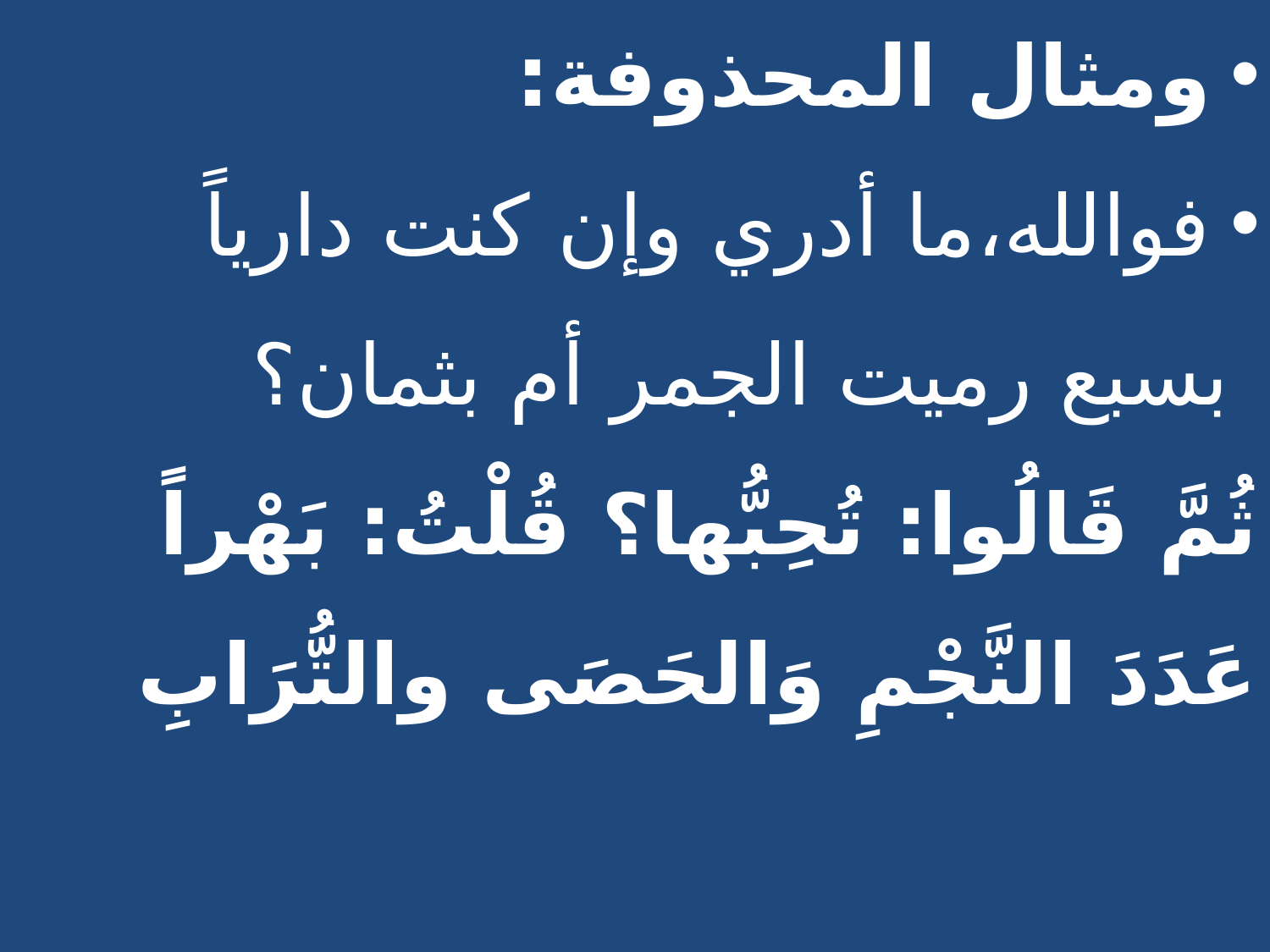

ومثال المحذوفة:
فوالله،ما أدري وإن كنت دارياً
 بسبع رميت الجمر أم بثمان؟
ثُمَّ قَالُوا: تُحِبُّها؟ قُلْتُ: بَهْراً
عَدَدَ النَّجْمِ وَالحَصَى والتُّرَابِ